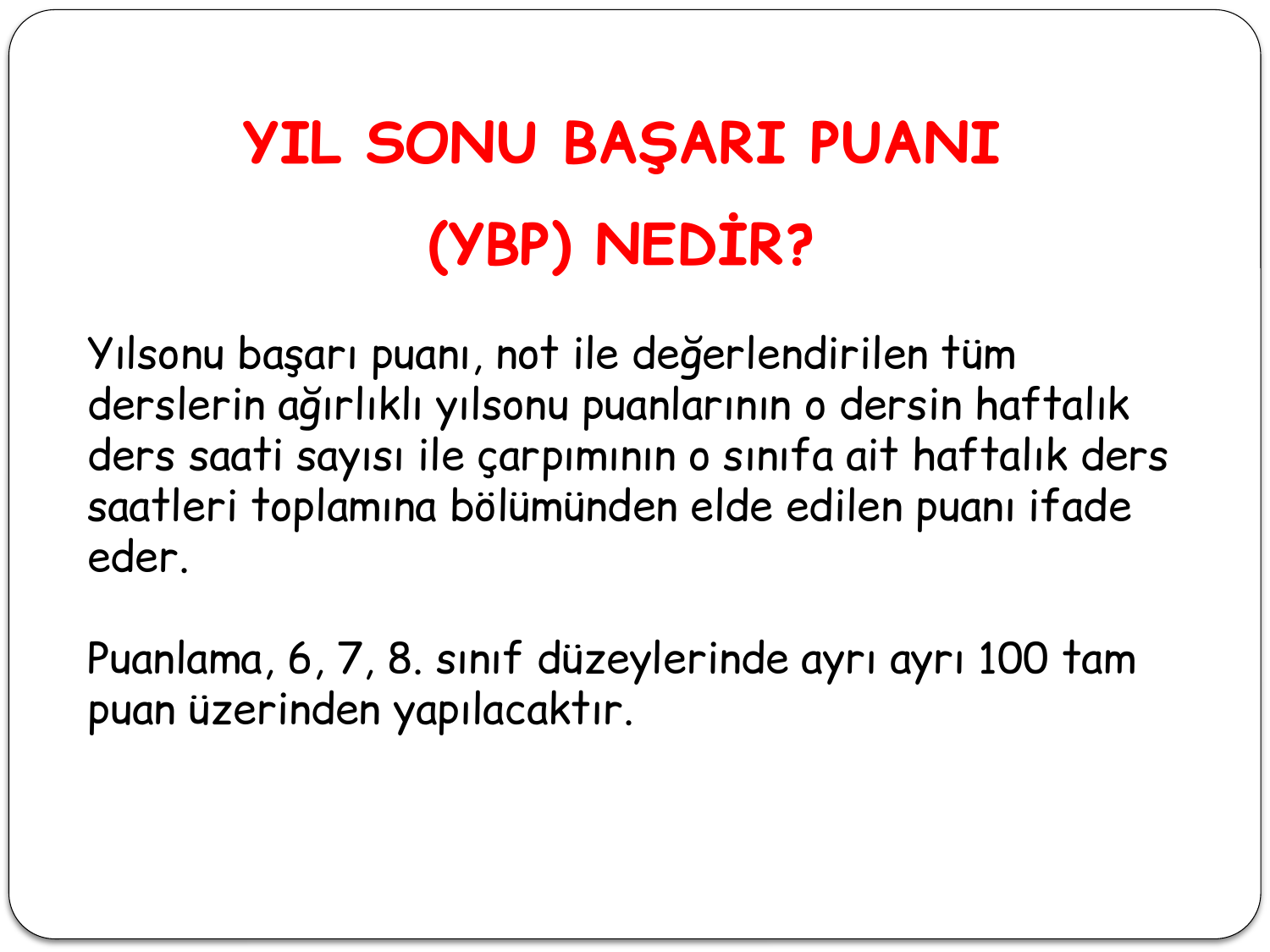

YIL SONU BAŞARI PUANI
(YBP) NEDİR?

Yılsonu başarı puanı, not ile değerlendirilen tüm derslerin ağırlıklı yılsonu puanlarının o dersin haftalık ders saati sayısı ile çarpımının o sınıfa ait haftalık ders saatleri toplamına bölümünden elde edilen puanı ifade eder.

Puanlama, 6, 7, 8. sınıf düzeylerinde ayrı ayrı 100 tam puan üzerinden yapılacaktır.